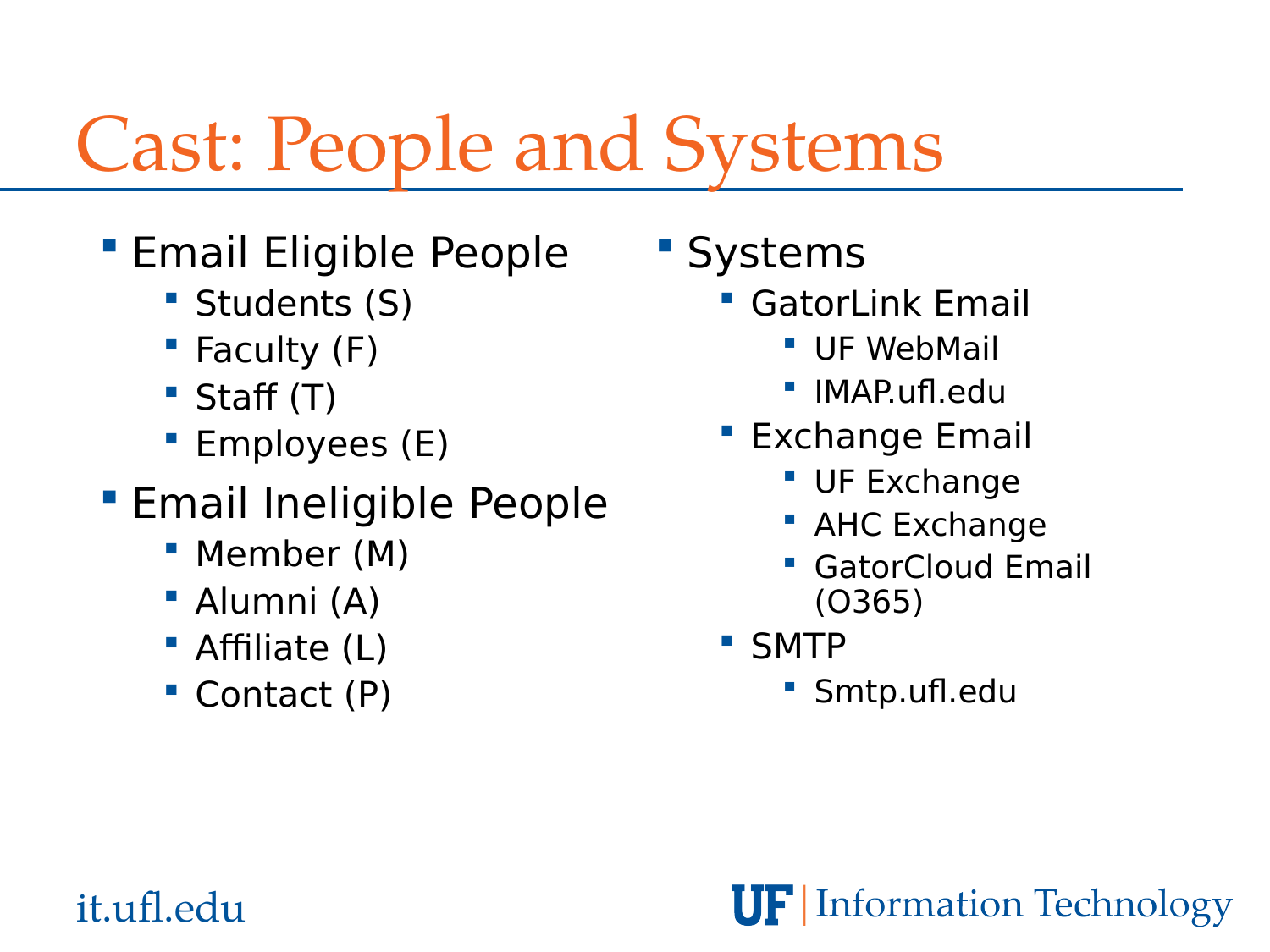

Cast: People and Systems
Email Eligible People
Students (S)
Faculty (F)
Staff (T)
Employees (E)
Email Ineligible People
Member (M)
Alumni (A)
Affiliate (L)
Contact (P)

Systems
GatorLink Email
UF WebMail
IMAP.ufl.edu
Exchange Email
UF Exchange
AHC Exchange
GatorCloud Email (O365)
SMTP
Smtp.ufl.edu